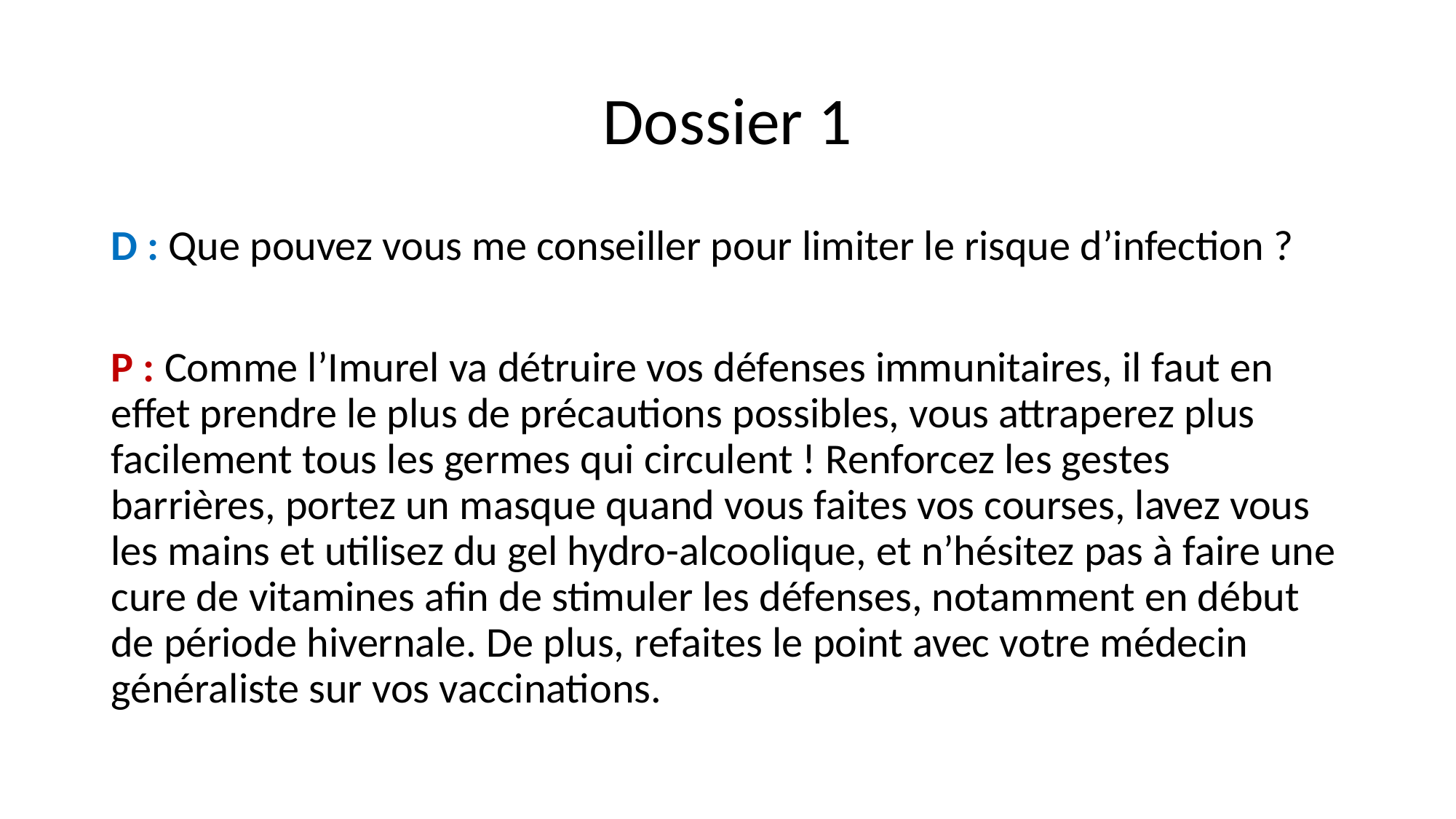

# Dossier 1
D : Que pouvez vous me conseiller pour limiter le risque d’infection ?

P : Comme l’Imurel va détruire vos défenses immunitaires, il faut en effet prendre le plus de précautions possibles, vous attraperez plus facilement tous les germes qui circulent ! Renforcez les gestes barrières, portez un masque quand vous faites vos courses, lavez vous les mains et utilisez du gel hydro-alcoolique, et n’hésitez pas à faire une cure de vitamines afin de stimuler les défenses, notamment en début de période hivernale. De plus, refaites le point avec votre médecin généraliste sur vos vaccinations.